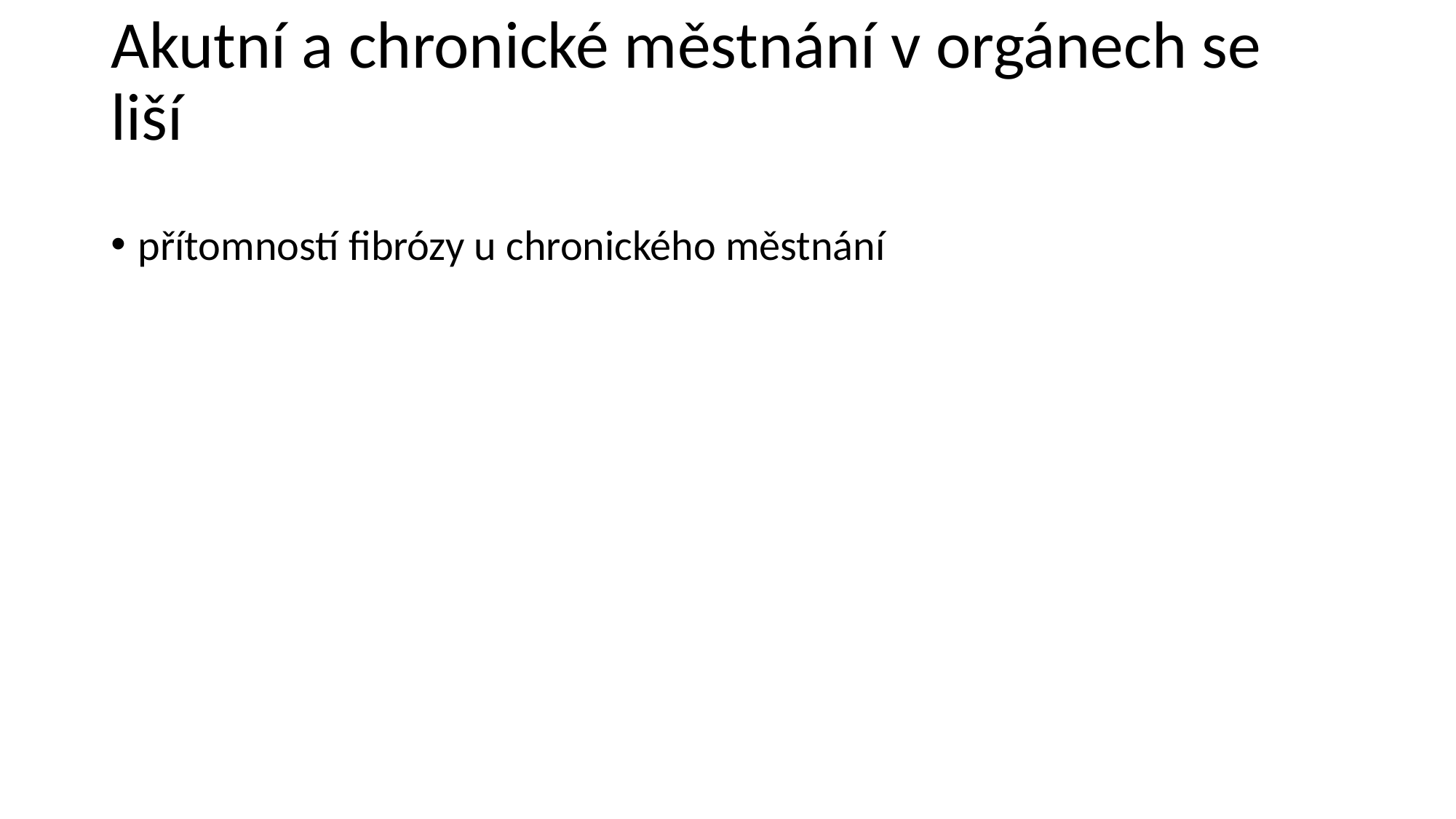

# Akutní a chronické městnání v orgánech se liší
přítomností fibrózy u chronického městnání